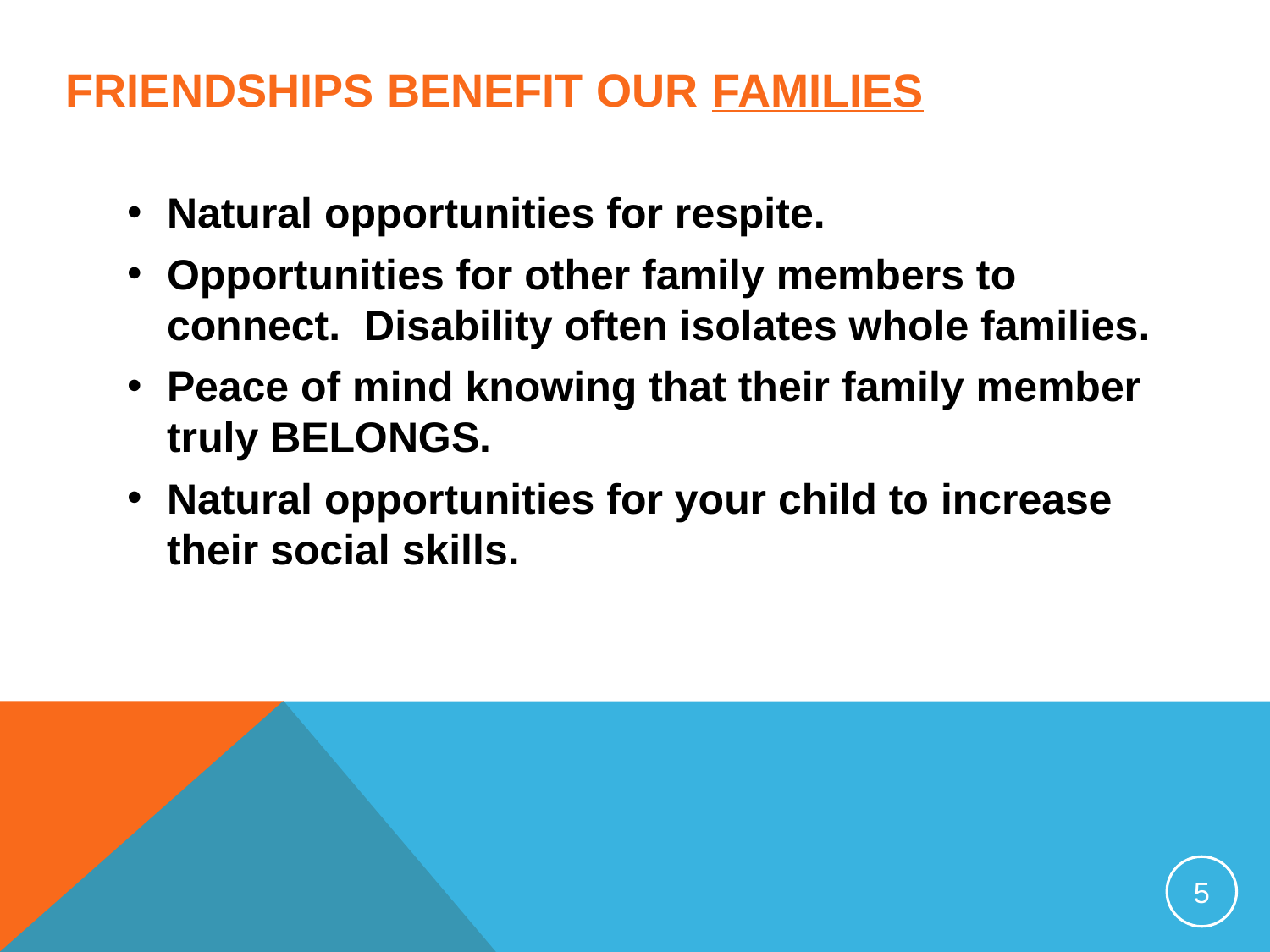

# Friendships Benefit Our Families
Natural opportunities for respite.
Opportunities for other family members to connect.  Disability often isolates whole families.
Peace of mind knowing that their family member truly BELONGS.
Natural opportunities for your child to increase their social skills.
5